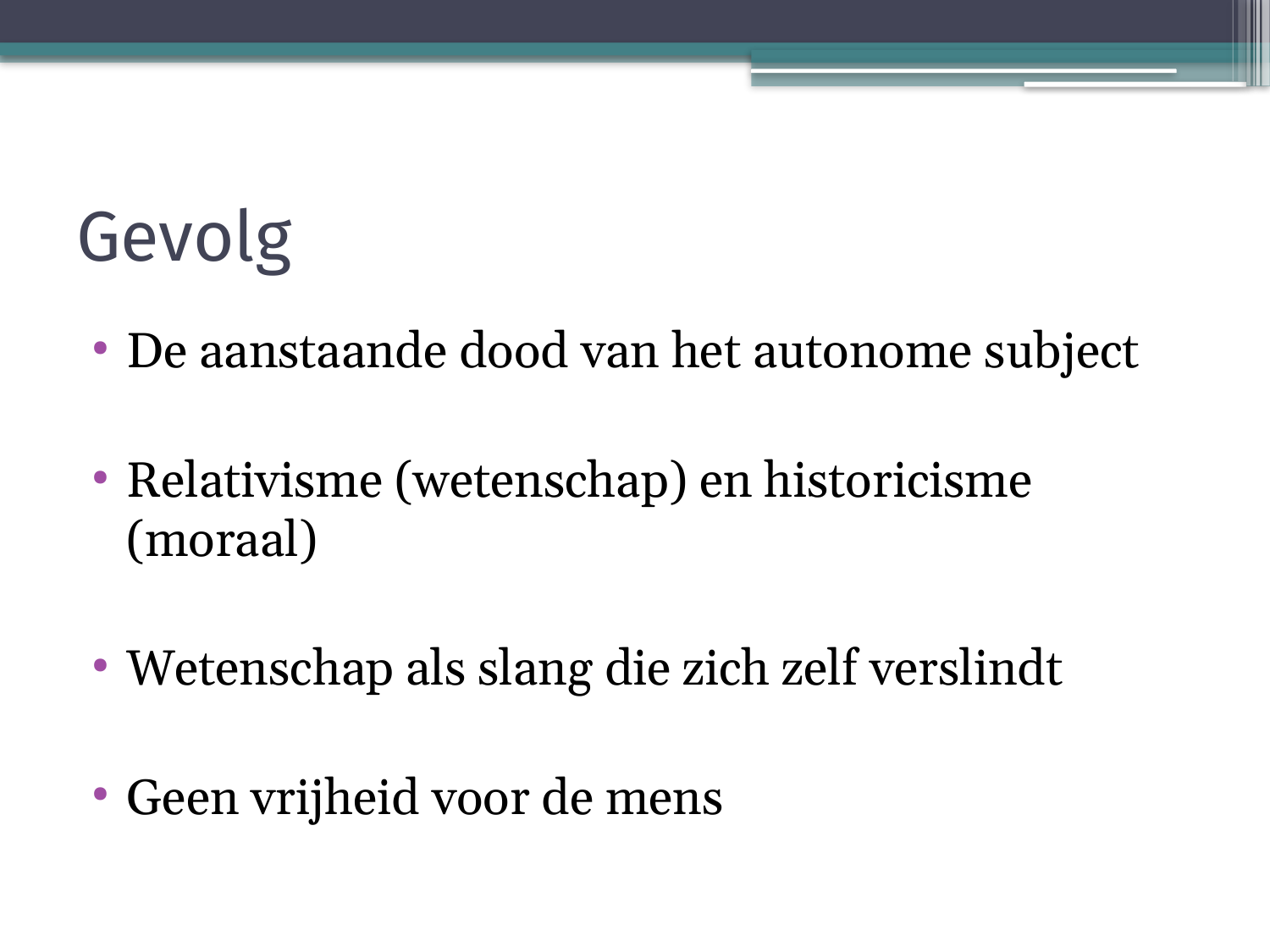

# Gevolg
De aanstaande dood van het autonome subject

Relativisme (wetenschap) en historicisme (moraal)

Wetenschap als slang die zich zelf verslindt

Geen vrijheid voor de mens